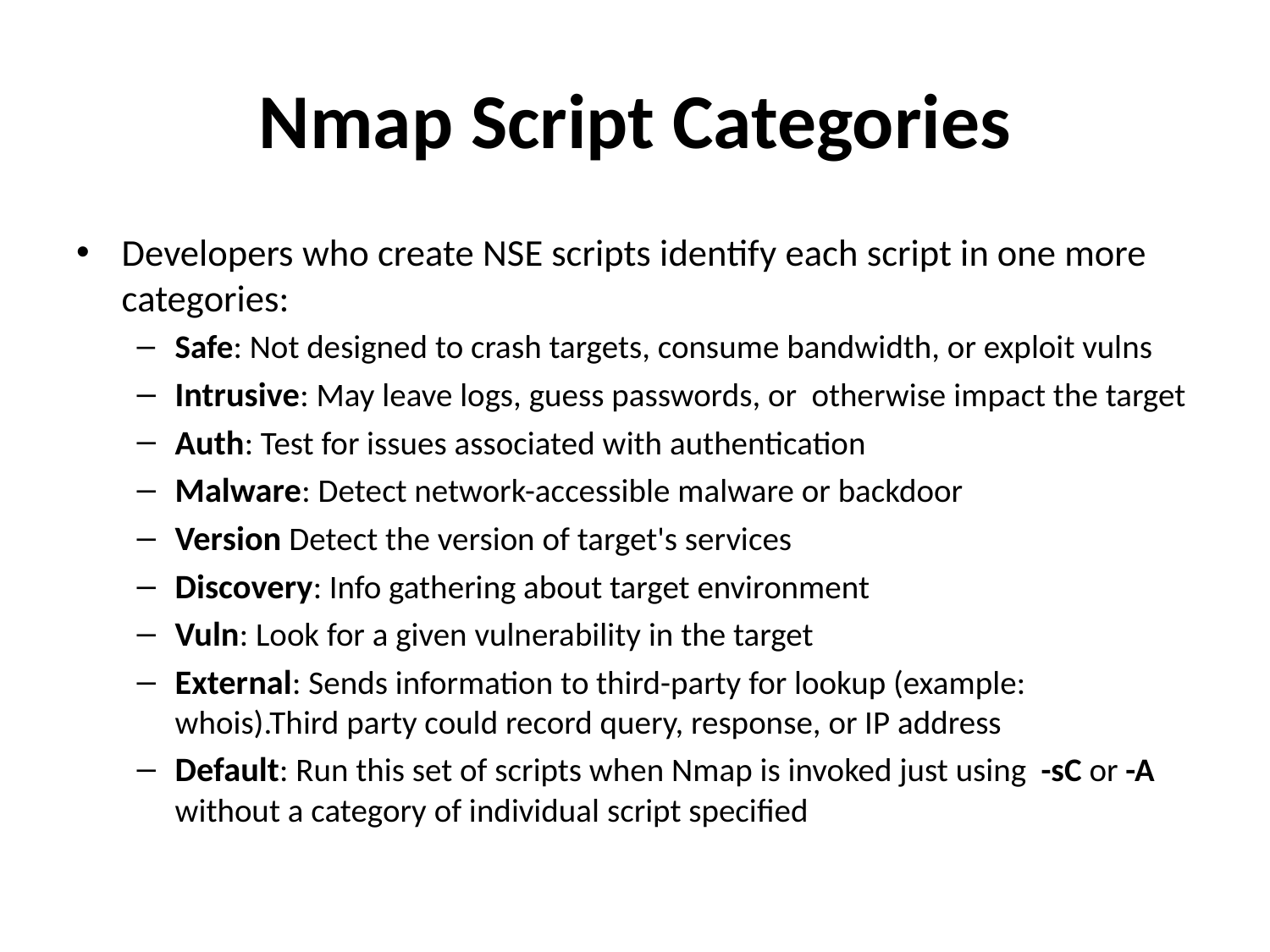

# Nmap Script Categories
Developers who create NSE scripts identify each script in one more categories:
Safe: Not designed to crash targets, consume bandwidth, or exploit vulns
Intrusive: May leave logs, guess passwords, or  otherwise impact the target
Auth: Test for issues associated with authentication
Malware: Detect network-accessible malware or backdoor
Version Detect the version of target's services
Discovery: Info gathering about target environment
Vuln: Look for a given vulnerability in the target
External: Sends information to third-party for lookup (example: whois).Third party could record query, response, or IP address
Default: Run this set of scripts when Nmap is invoked just using  -sC or -A without a category of individual script specified